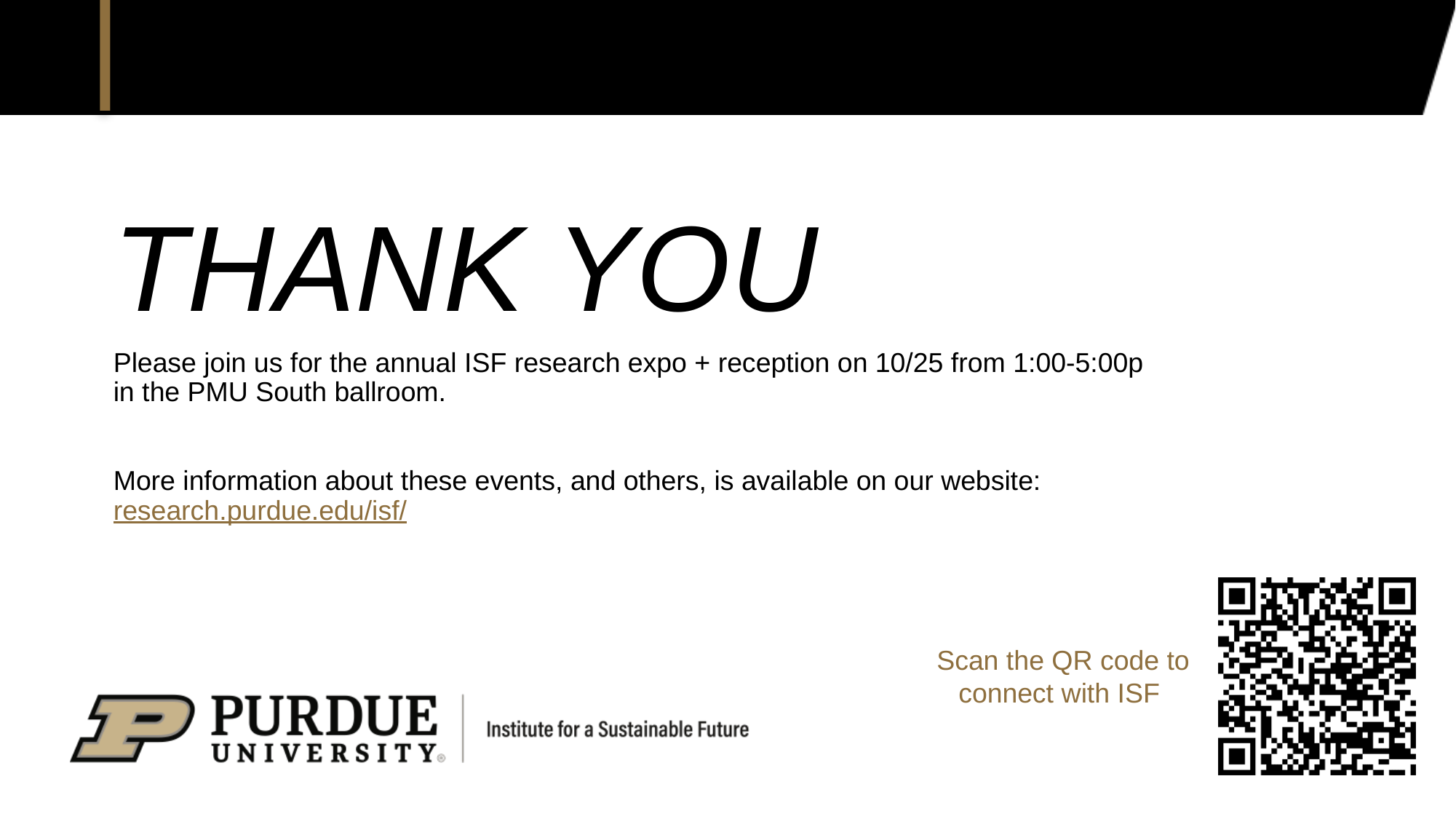

Please join us for the annual ISF research expo + reception on 10/25 from 1:00-5:00p in the PMU South ballroom.

More information about these events, and others, is available on our website: research.purdue.edu/isf/